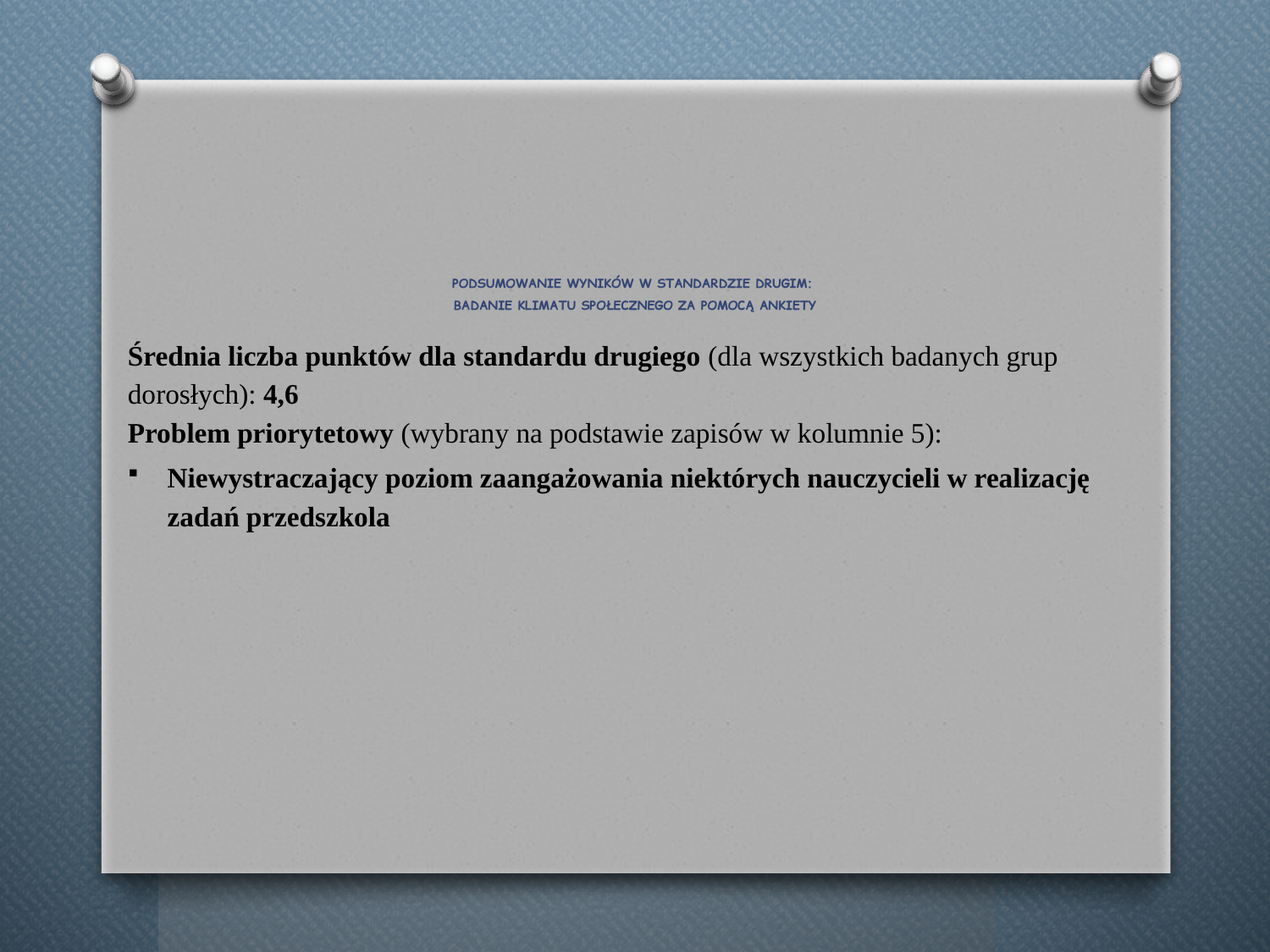

# Podsumowanie wyników w standardzie drugim: badanie klimatu społecznego za pomocą ankiety
Średnia liczba punktów dla standardu drugiego (dla wszystkich badanych grup dorosłych): 4,6
Problem priorytetowy (wybrany na podstawie zapisów w kolumnie 5):
Niewystraczający poziom zaangażowania niektórych nauczycieli w realizację zadań przedszkola